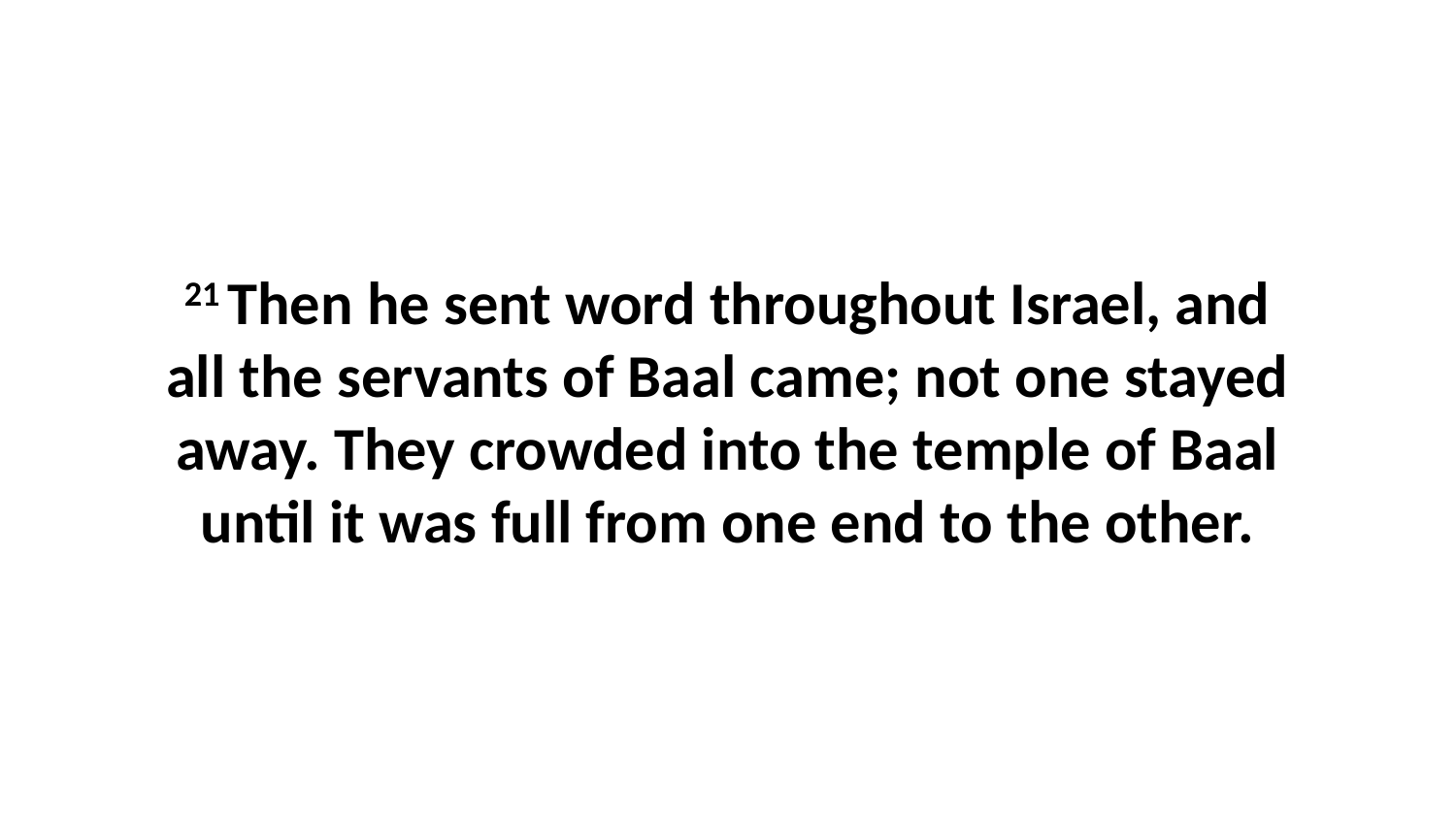

21 Then he sent word throughout Israel, and all the servants of Baal came; not one stayed away. They crowded into the temple of Baal until it was full from one end to the other.